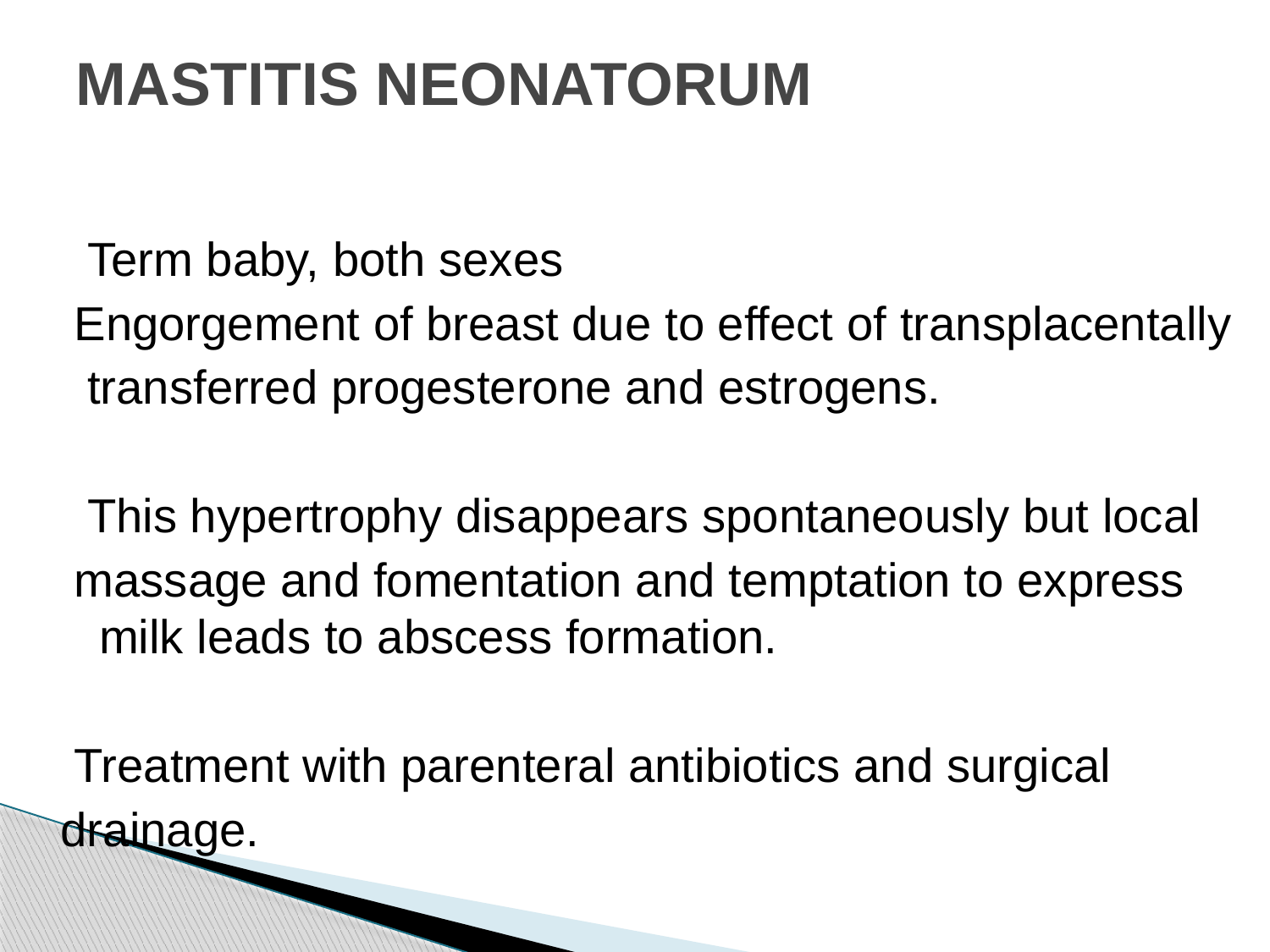

# MASTITIS NEONATORUM
  Term baby, both sexes
 Engorgement of breast due to effect of transplacentally
  transferred progesterone and estrogens.

  This hypertrophy disappears spontaneously but local
 massage and fomentation and temptation to express milk leads to abscess formation.

 Treatment with parenteral antibiotics and surgical
drainage.